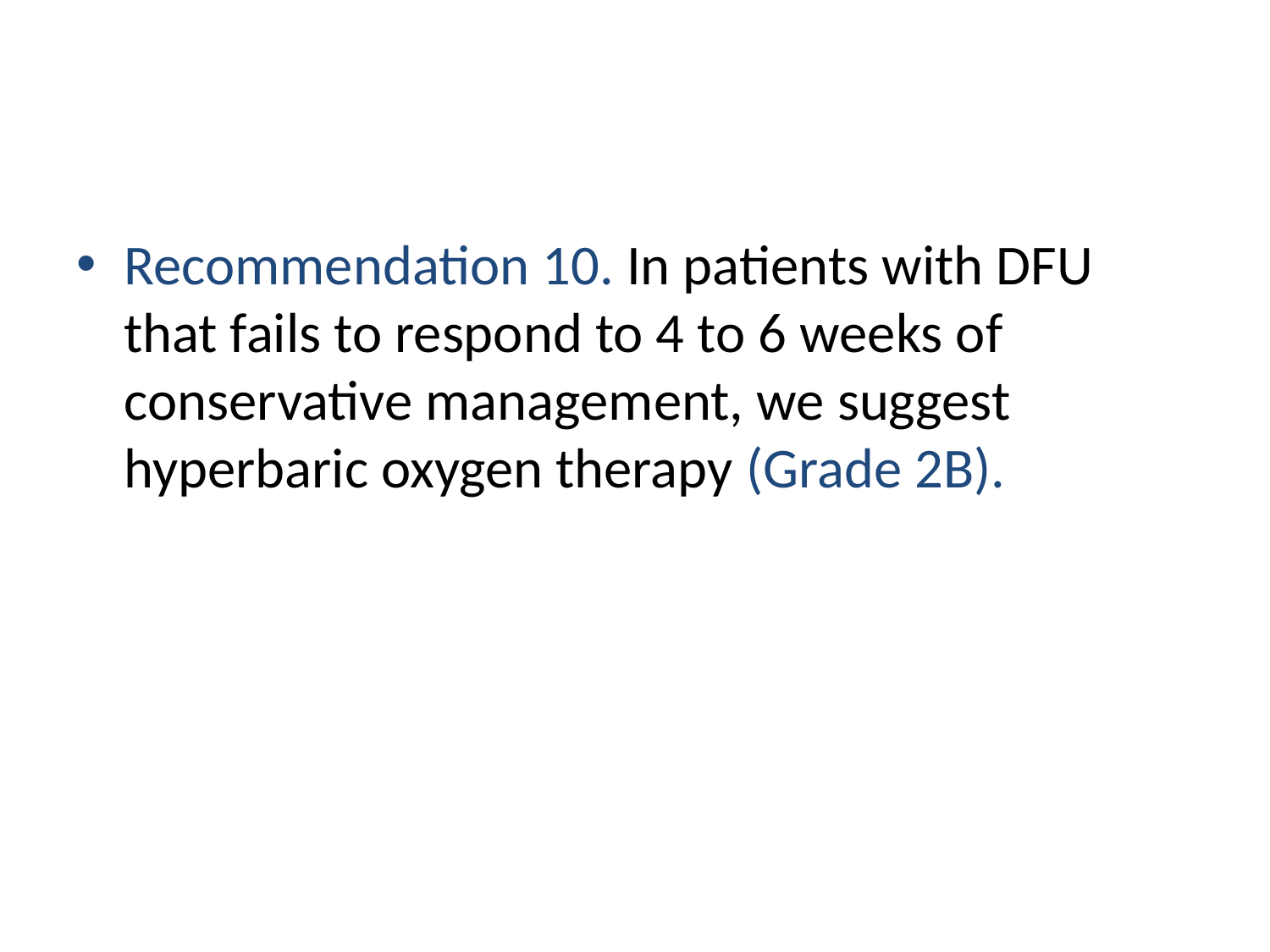

#
Recommendation 10. In patients with DFU that fails to respond to 4 to 6 weeks of conservative management, we suggest hyperbaric oxygen therapy (Grade 2B).